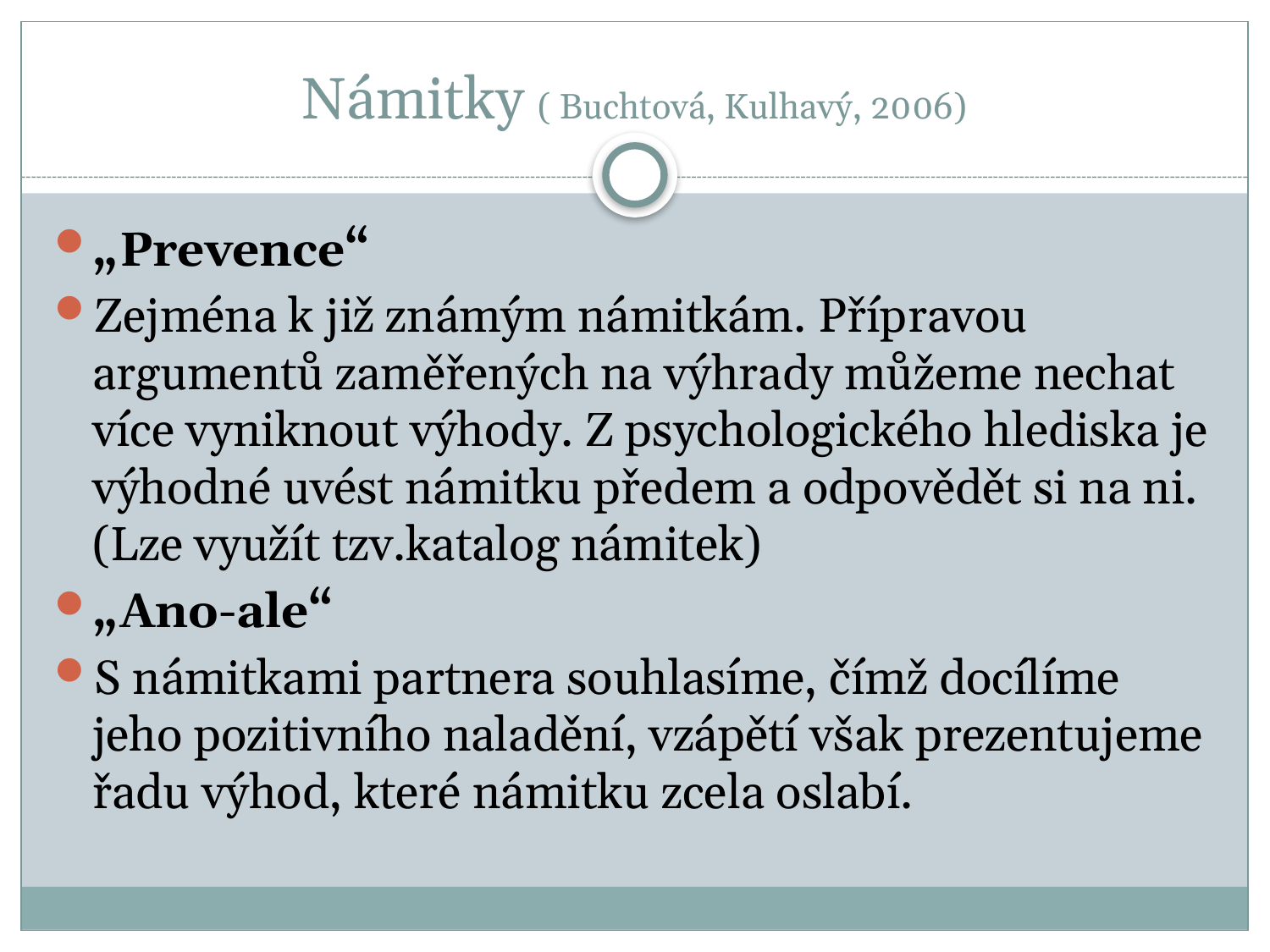

# Námitky ( Buchtová, Kulhavý, 2006)
„Prevence“
Zejména k již známým námitkám. Přípravou argumentů zaměřených na výhrady můžeme nechat více vyniknout výhody. Z psychologického hlediska je výhodné uvést námitku předem a odpovědět si na ni.(Lze využít tzv.katalog námitek)
„Ano-ale“
S námitkami partnera souhlasíme, čímž docílíme jeho pozitivního naladění, vzápětí však prezentujeme řadu výhod, které námitku zcela oslabí.